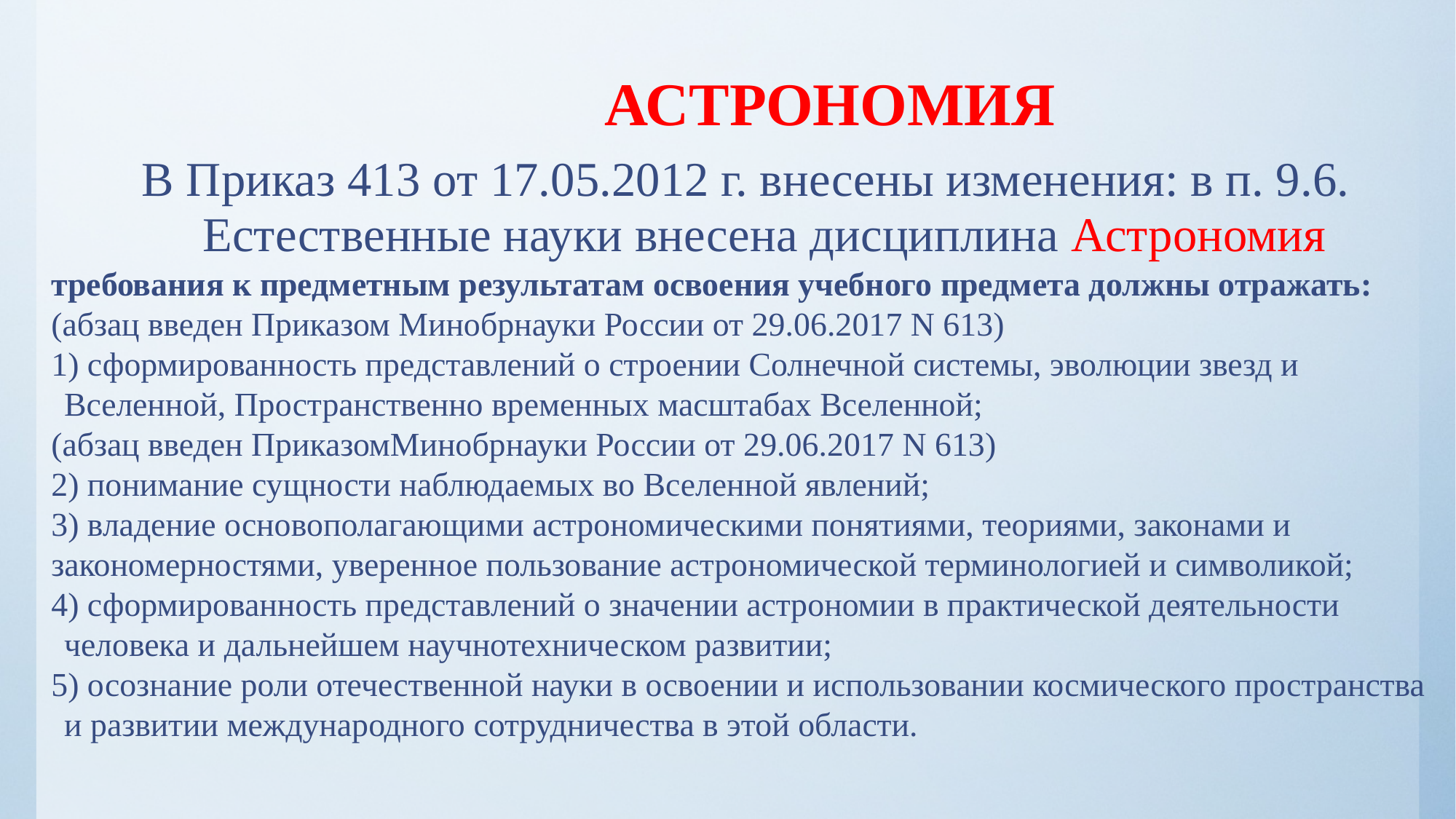

# АСТРОНОМИЯ
В Приказ 413 от 17.05.2012 г. внесены изменения: в п. 9.6. Естественные науки внесена дисциплина Астрономия
требования к предметным результатам освоения учебного предмета должны отражать:
(абзац введен Приказом Минобрнауки России от 29.06.2017 N 613)
1) сформированность представлений о строении Солнечной системы, эволюции звезд и Вселенной, Пространственно временных масштабах Вселенной;
(абзац введен ПриказомМинобрнауки России от 29.06.2017 N 613)
2) понимание сущности наблюдаемых во Вселенной явлений;
3) владение основополагающими астрономическими понятиями, теориями, законами и
закономерностями, уверенное пользование астрономической терминологией и символикой;
4) сформированность представлений о значении астрономии в практической деятельности человека и дальнейшем научнотехническом развитии;
5) осознание роли отечественной науки в освоении и использовании космического пространства и развитии международного сотрудничества в этой области.